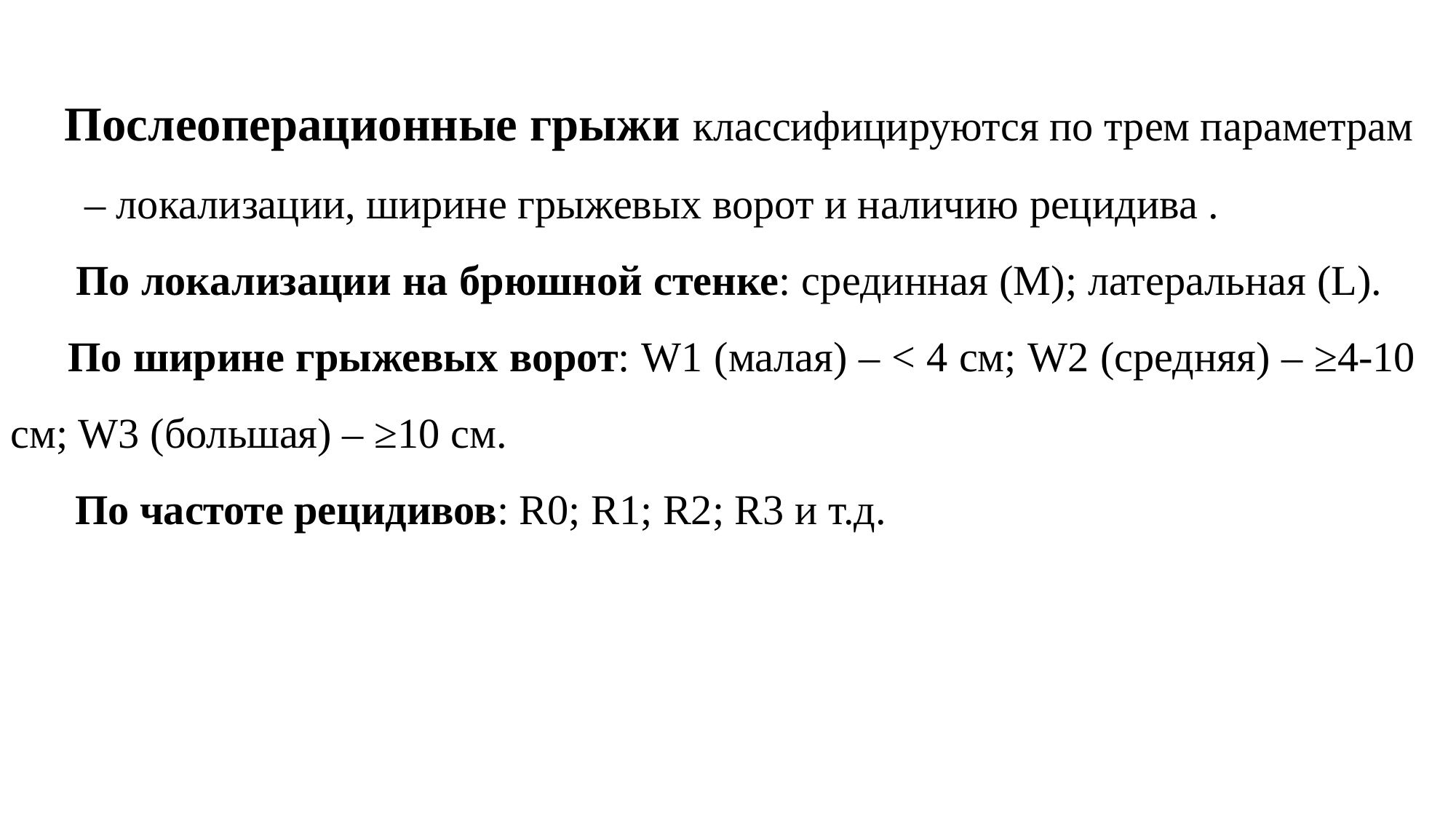

Послеоперационные грыжи классифицируются по трем параметрам        – локализации, ширине грыжевых ворот и наличию рецидива .
 По локализации на брюшной стенке: срединная (М); латеральная (L).         По ширине грыжевых ворот: W1 (малая) – < 4 см; W2 (средняя) – ≥4-10 см; W3 (большая) – ≥10 см.
 По частоте рецидивов: R0; R1; R2; R3 и т.д.